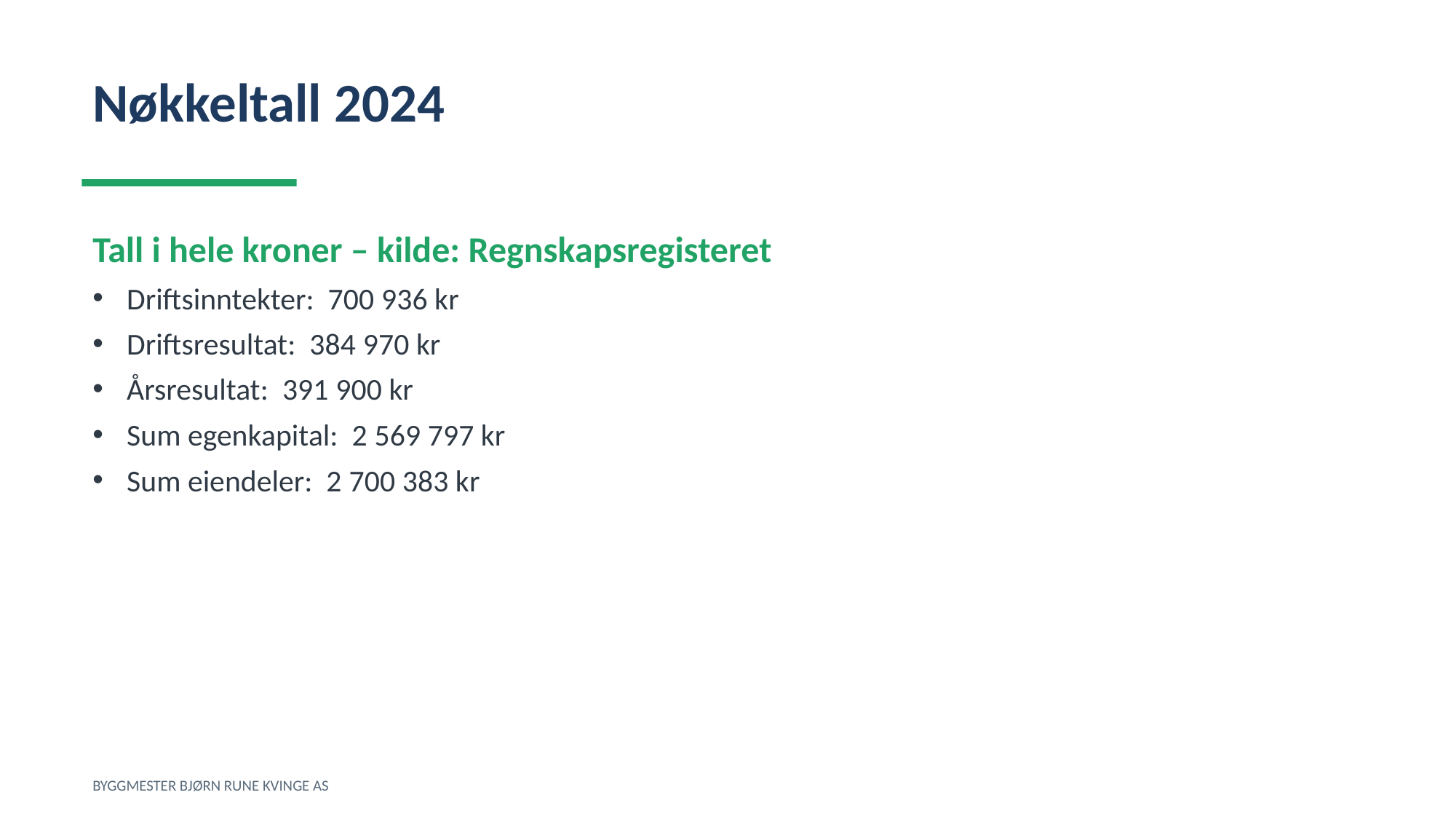

Nøkkeltall 2024

Tall i hele kroner – kilde: Regnskapsregisteret
Driftsinntekter:  700 936 kr
Driftsresultat:  384 970 kr
Årsresultat:  391 900 kr
Sum egenkapital:  2 569 797 kr
Sum eiendeler:  2 700 383 kr
BYGGMESTER BJØRN RUNE KVINGE AS